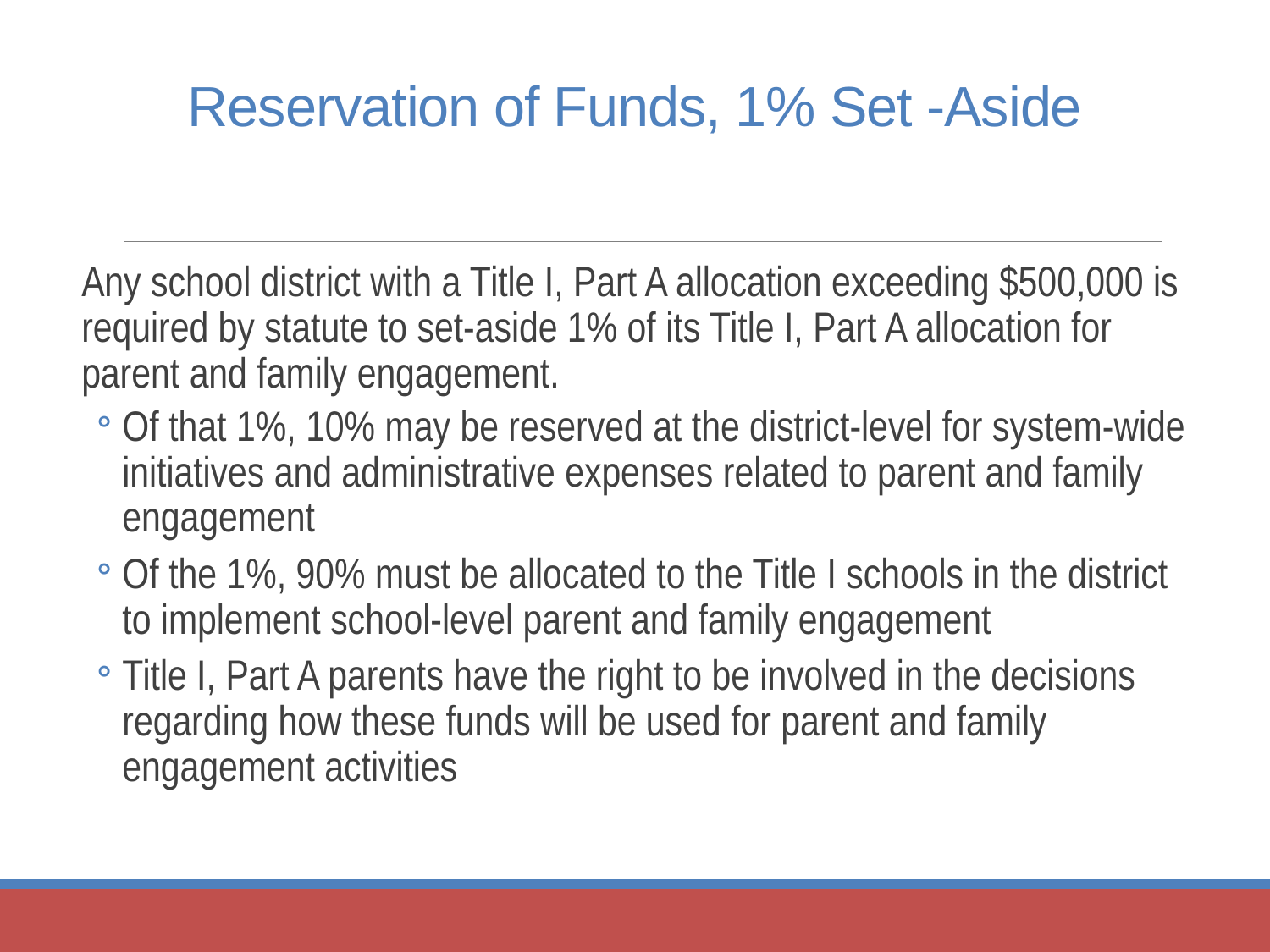

# Reservation of Funds, 1% Set -Aside
Any school district with a Title I, Part A allocation exceeding $500,000 is required by statute to set-aside 1% of its Title I, Part A allocation for parent and family engagement.
Of that 1%, 10% may be reserved at the district-level for system-wide initiatives and administrative expenses related to parent and family engagement
Of the 1%, 90% must be allocated to the Title I schools in the district to implement school-level parent and family engagement
Title I, Part A parents have the right to be involved in the decisions regarding how these funds will be used for parent and family engagement activities